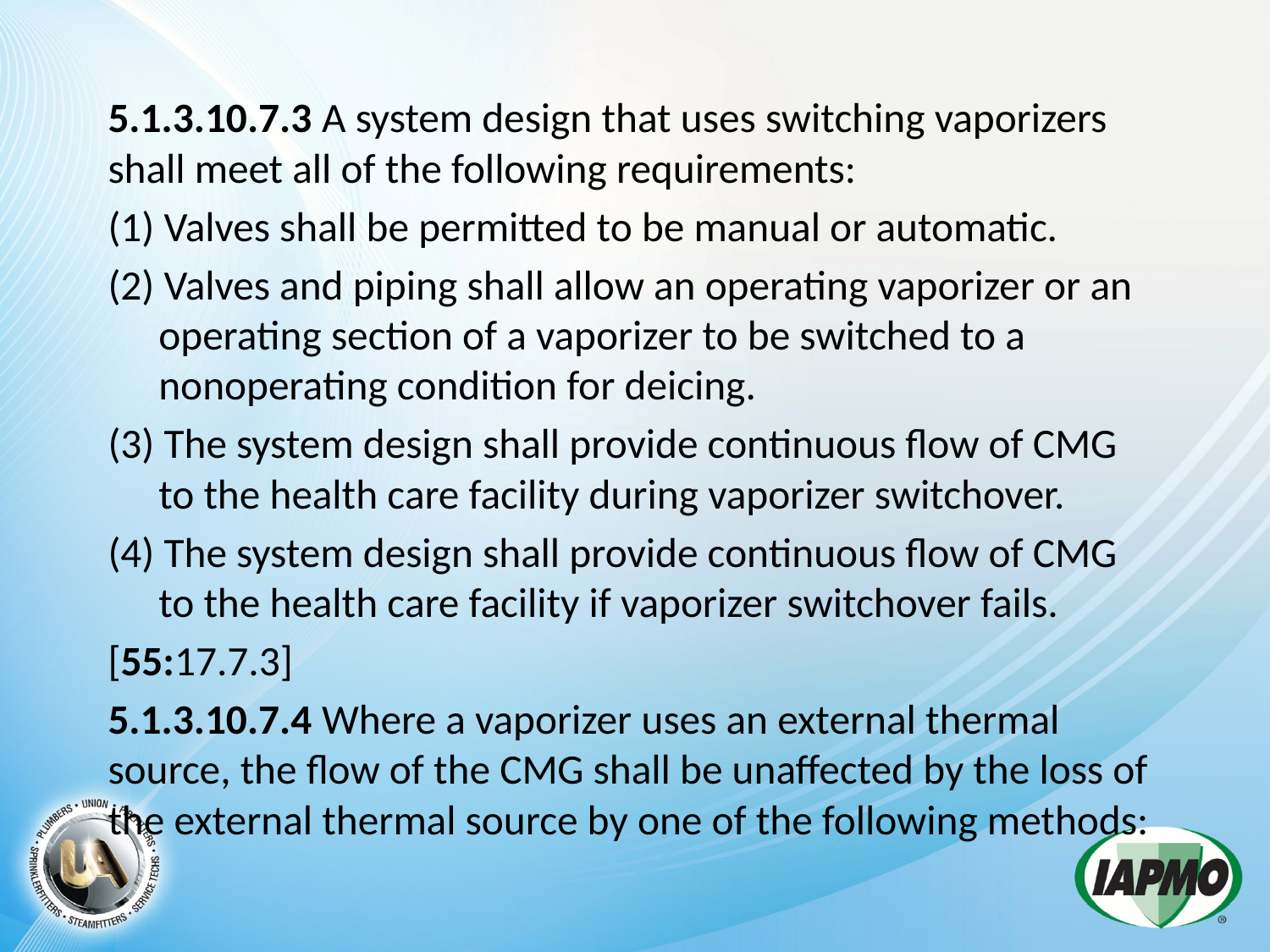

5.1.3.10.7.3 A system design that uses switching vaporizers shall meet all of the following requirements:
(1) Valves shall be permitted to be manual or automatic.
(2) Valves and piping shall allow an operating vaporizer or an operating section of a vaporizer to be switched to a nonoperating condition for deicing.
(3) The system design shall provide continuous flow of CMG to the health care facility during vaporizer switchover.
(4) The system design shall provide continuous flow of CMG to the health care facility if vaporizer switchover fails.
[55:17.7.3]
5.1.3.10.7.4 Where a vaporizer uses an external thermal source, the flow of the CMG shall be unaffected by the loss of the external thermal source by one of the following methods: